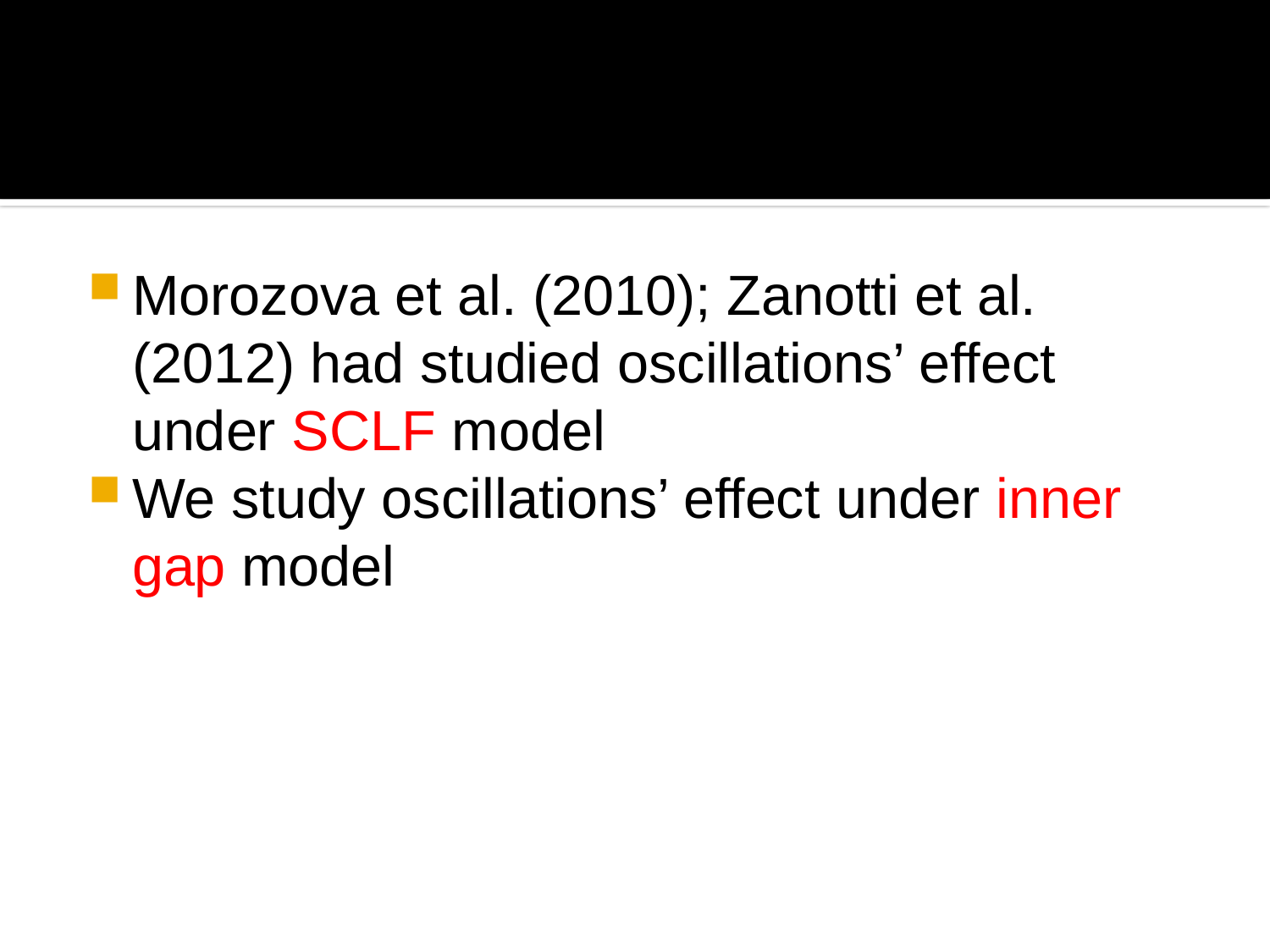

#
Morozova et al. (2010); Zanotti et al. (2012) had studied oscillations’ effect under SCLF model
We study oscillations’ effect under inner gap model